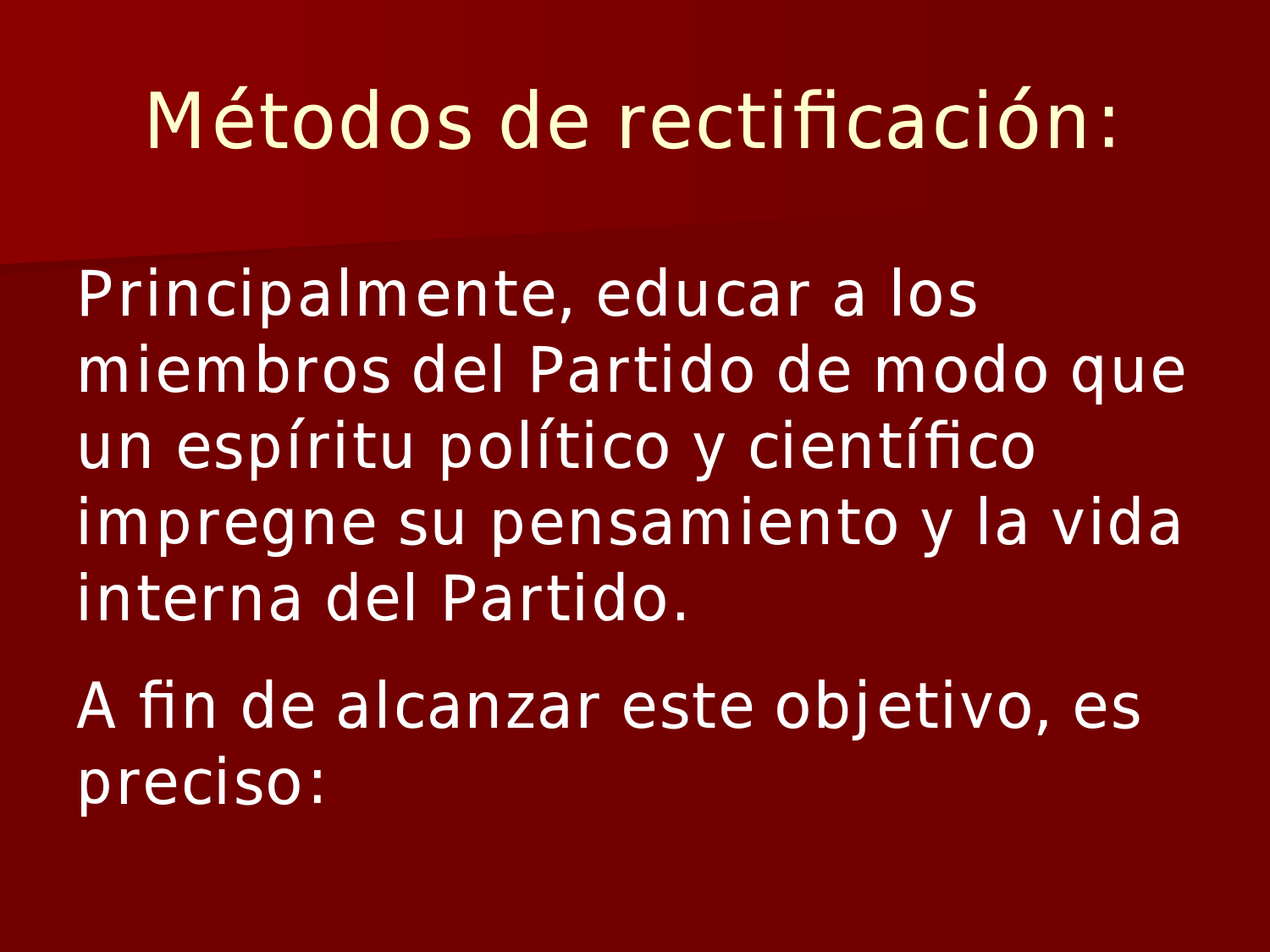

# Métodos de rectificación:
Principalmente, educar a los miembros del Partido de modo que un espíritu político y científico impregne su pensamiento y la vida interna del Partido.
A fin de alcanzar este objetivo, es preciso: